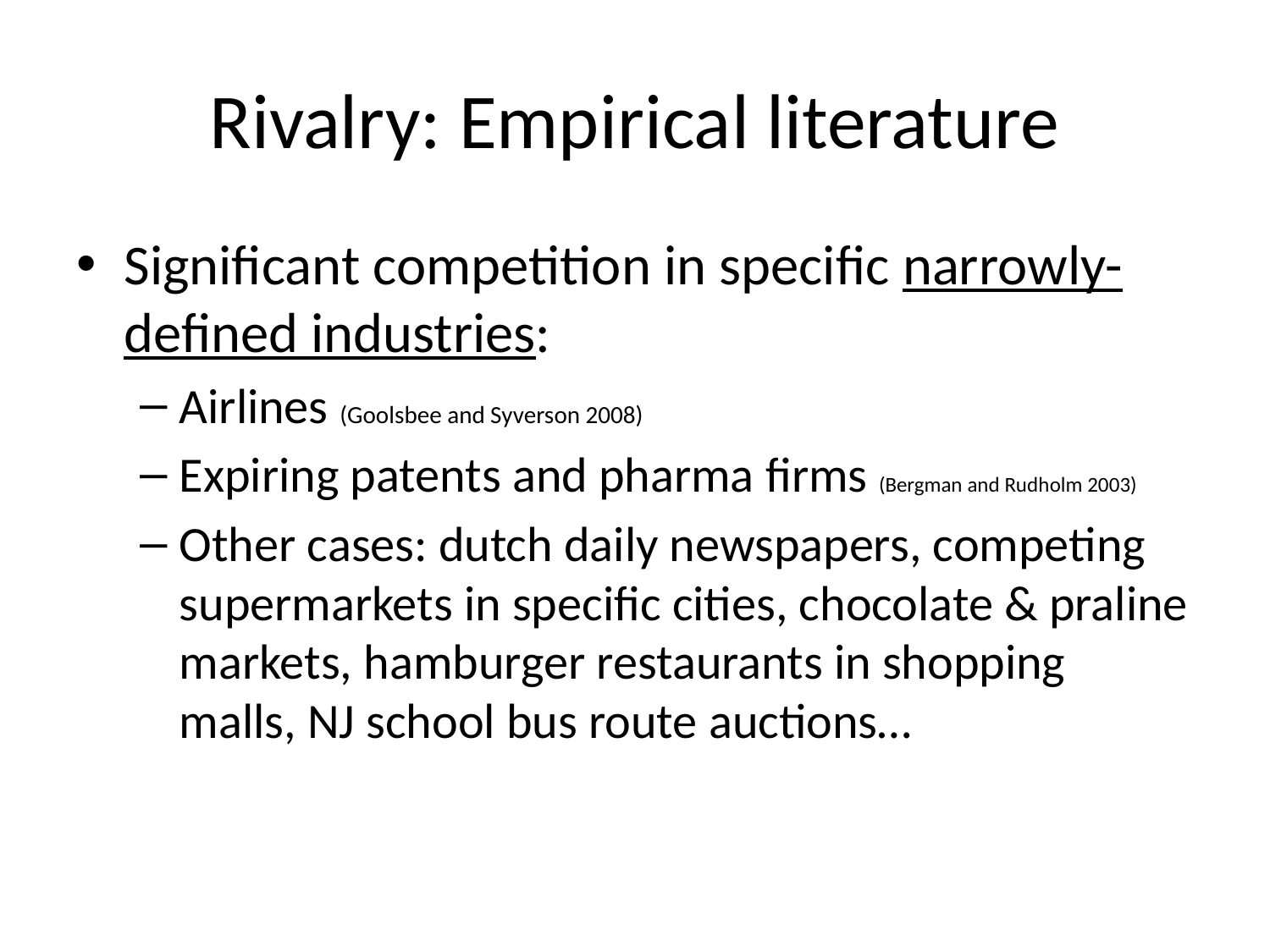

# Rivalry: Empirical literature
Significant competition in specific narrowly-defined industries:
Airlines (Goolsbee and Syverson 2008)
Expiring patents and pharma firms (Bergman and Rudholm 2003)
Other cases: dutch daily newspapers, competing supermarkets in specific cities, chocolate & praline markets, hamburger restaurants in shopping malls, NJ school bus route auctions…